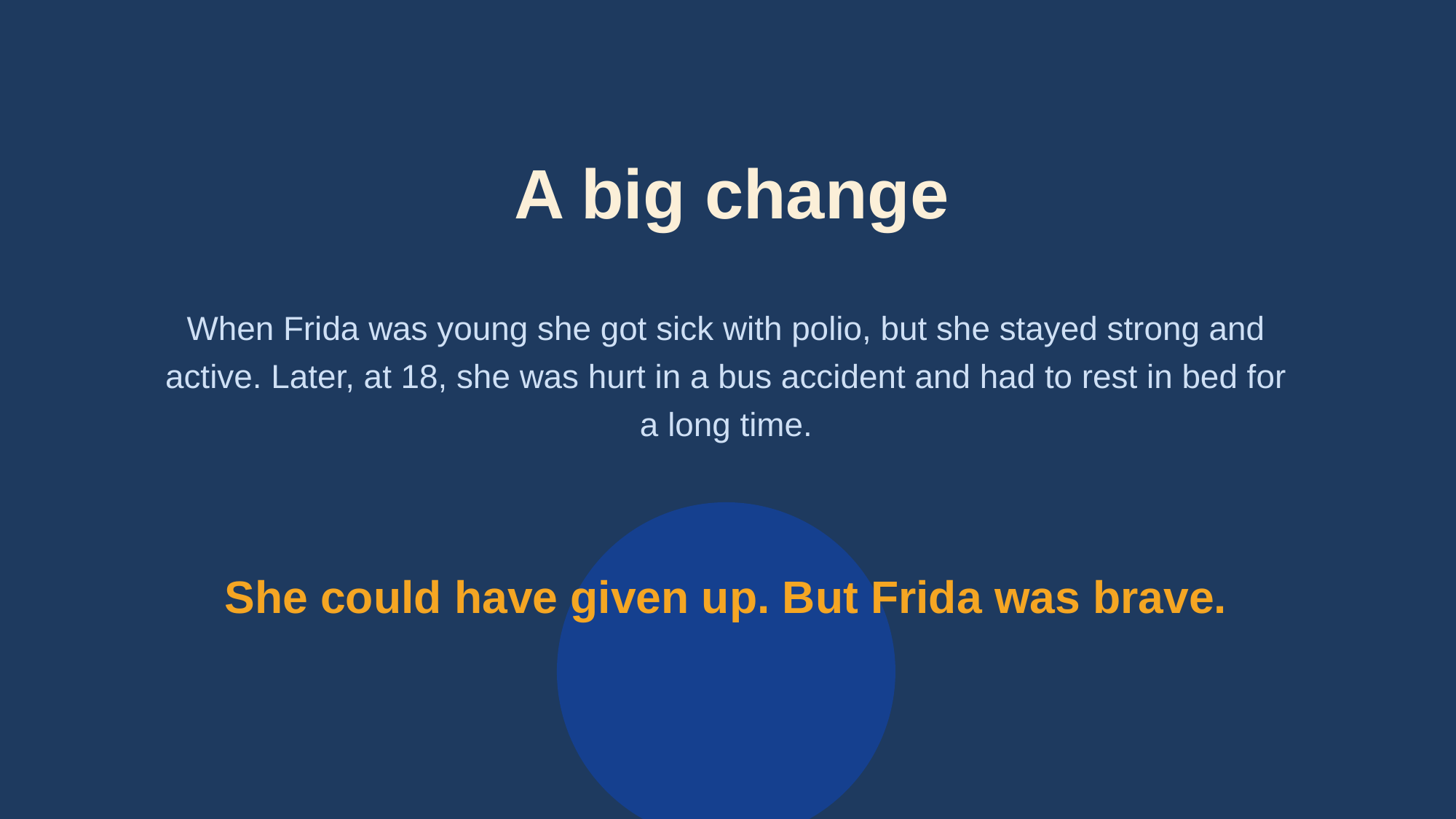

A big change
When Frida was young she got sick with polio, but she stayed strong and active. Later, at 18, she was hurt in a bus accident and had to rest in bed for a long time.

She could have given up. But Frida was brave.